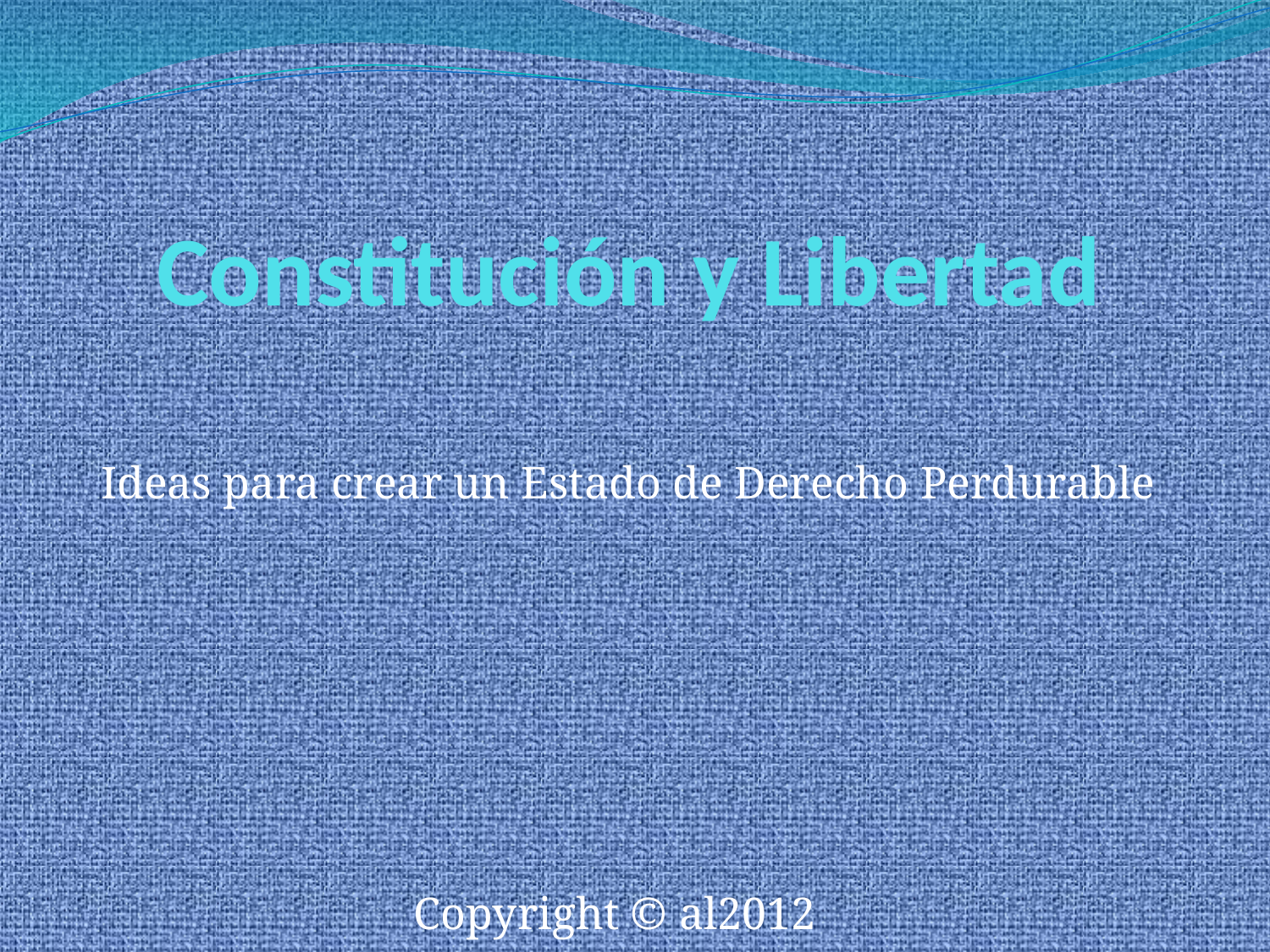

# Constitución y Libertad
Ideas para crear un Estado de Derecho Perdurable

Copyright © al2012